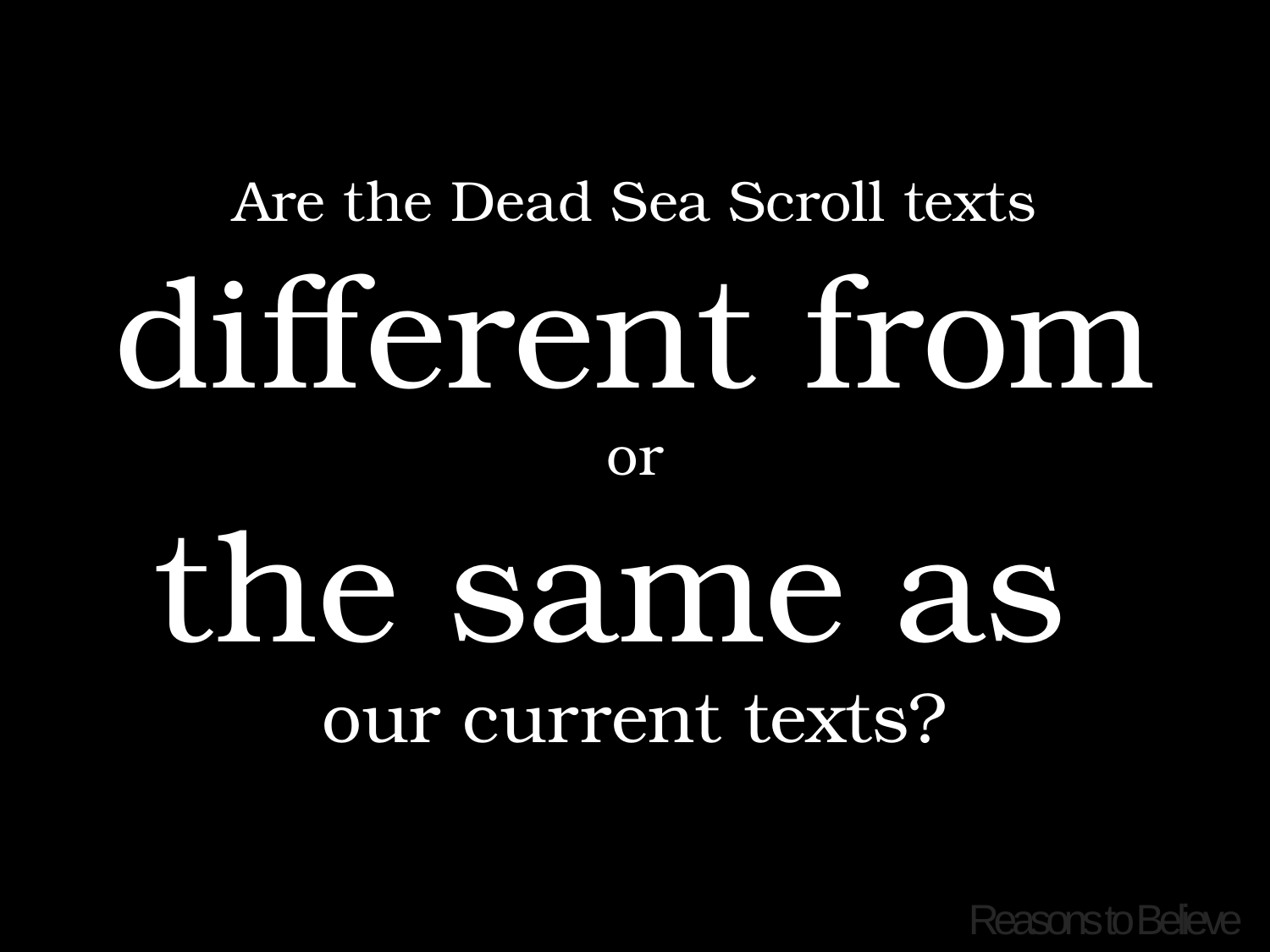

Are the Dead Sea Scroll texts
different from
or
the same as
our current texts?
Reasons to Believe